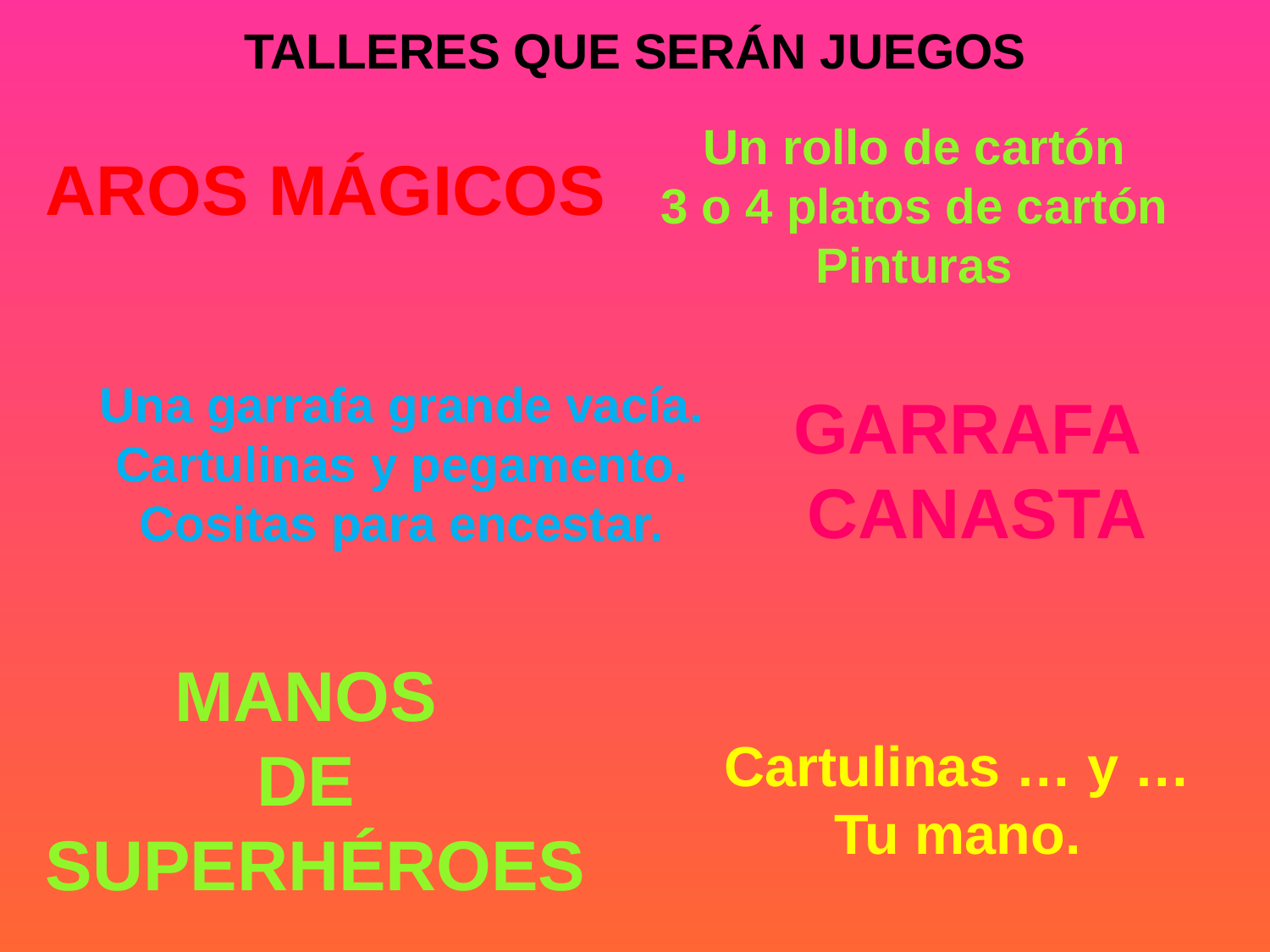

# TALLERES QUE SERÁN JUEGOS
Un rollo de cartón
3 o 4 platos de cartón
Pinturas
AROS MÁGICOS
Una garrafa grande vacía.
Cartulinas y pegamento.
Cositas para encestar.
Garrafa
 canasta
MANOS
DE
SUPERHÉROES
Cartulinas … y …
Tu mano.